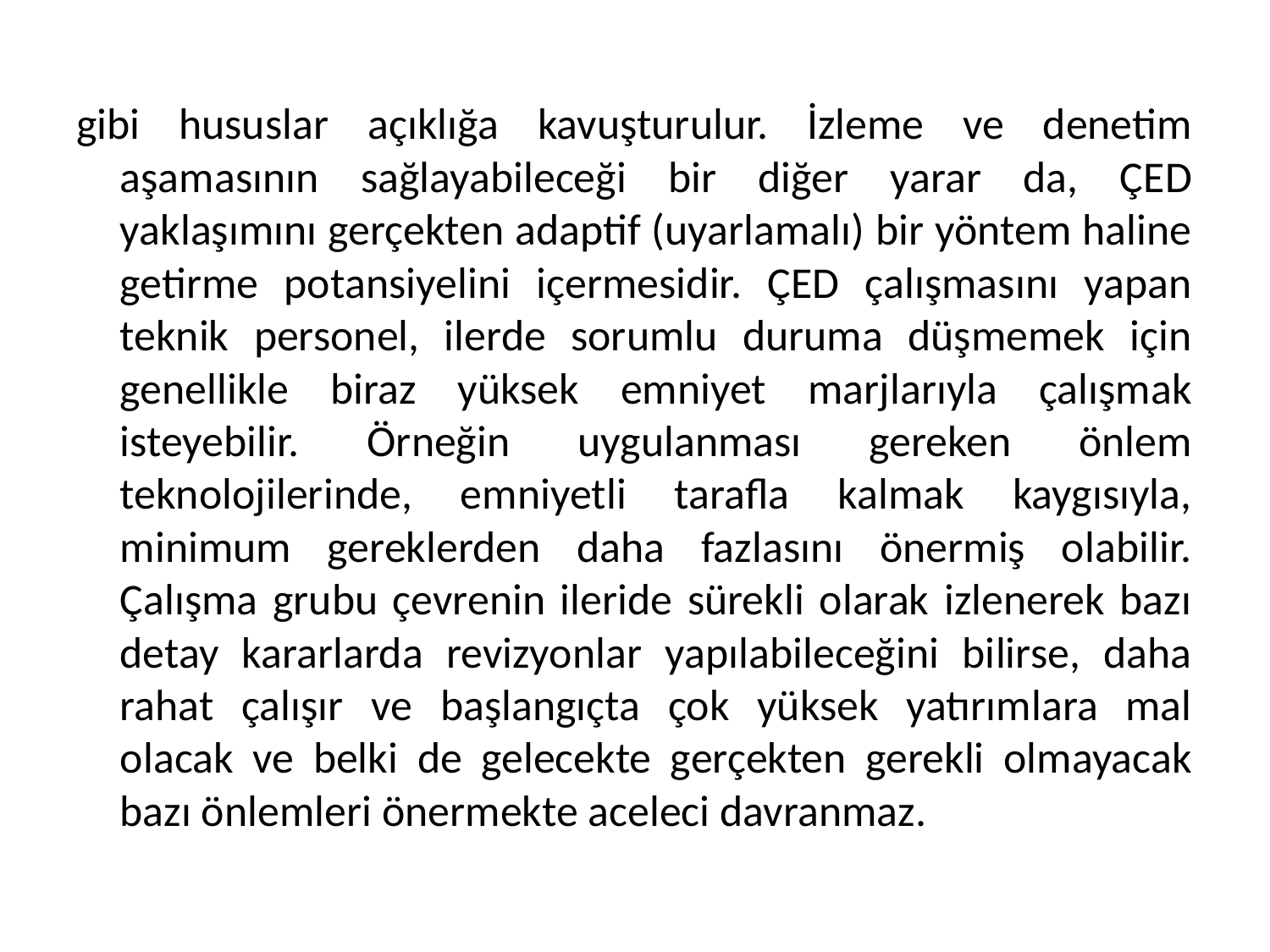

gibi hususlar açıklığa kavuşturulur. İzleme ve denetim aşamasının sağlayabileceği bir diğer yarar da, ÇED yaklaşımını gerçekten adaptif (uyarlamalı) bir yöntem haline getirme potansiyelini içermesidir. ÇED çalışmasını yapan teknik personel, ilerde sorumlu duruma düşmemek için genellikle biraz yüksek emniyet marjlarıyla çalışmak isteyebilir. Örneğin uygulanması gereken önlem teknolojilerinde, emniyetli tarafla kalmak kaygısıyla, minimum gereklerden daha fazlasını önermiş olabilir. Çalışma grubu çevrenin ileride sürekli olarak izlenerek bazı detay kararlarda revizyonlar yapılabileceğini bilirse, daha rahat çalışır ve başlangıçta çok yüksek yatırımlara mal olacak ve belki de gelecekte gerçekten gerekli olmayacak bazı önlemleri önermekte aceleci davranmaz.